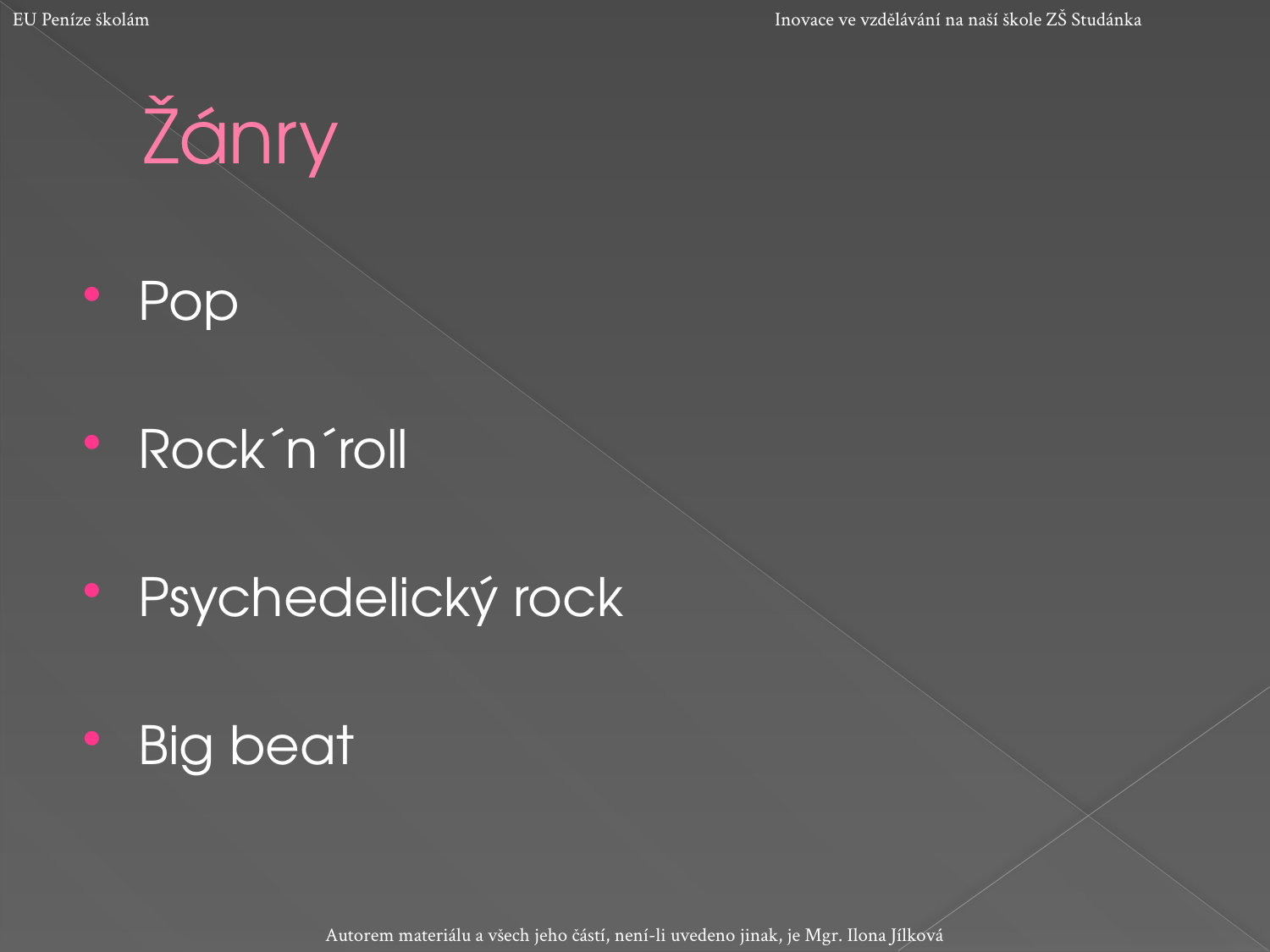

EU Peníze školám	                                                         			Inovace ve vzdělávání na naší škole ZŠ Studánka
# Žánry
Pop

Rock´n´roll

Psychedelický rock

Big beat
Autorem materiálu a všech jeho částí, není-li uvedeno jinak, je Mgr. Ilona Jílková